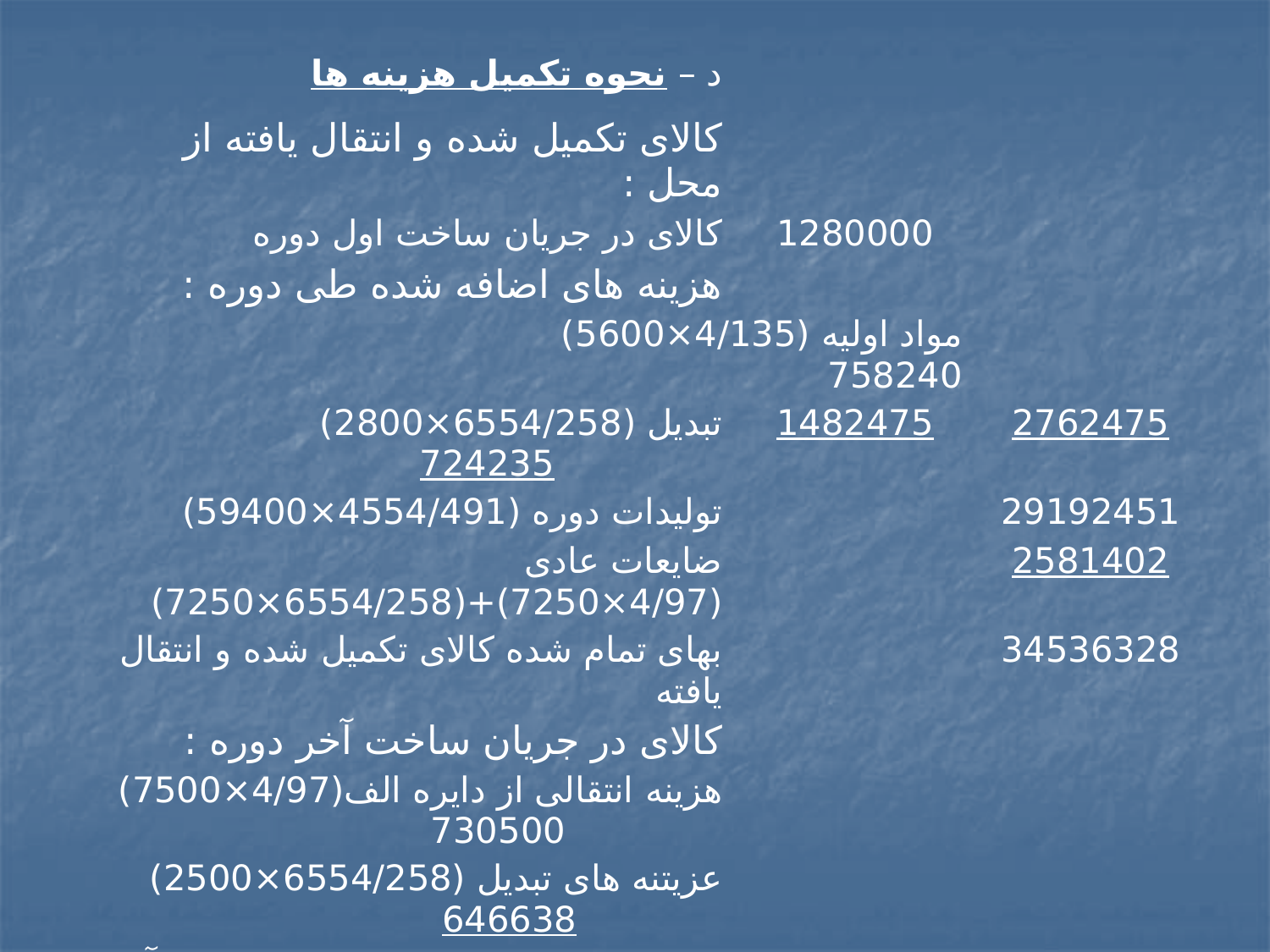

| د – نحوه تکمیل هزینه ها |  |  |
| --- | --- | --- |
| کالای تکمیل شده و انتقال یافته از محل : |  |  |
| کالای در جریان ساخت اول دوره | 1280000 |  |
| هزینه های اضافه شده طی دوره : |  |  |
| مواد اولیه (4/135×5600) 758240 |  |  |
| تبدیل (6554/258×2800) 724235 | 1482475 | 2762475 |
| تولیدات دوره (4554/491×59400) |  | 29192451 |
| ضایعات عادی (4/97×7250)+(6554/258×7250) |  | 2581402 |
| بهای تمام شده کالای تکمیل شده و انتقال یافته |  | 34536328 |
| کالای در جریان ساخت آخر دوره : |  |  |
| هزینه انتقالی از دایره الف(4/97×7500) 730500 |  |  |
| عزیتنه های تبدیل (6554/258×2500) 646638 |  |  |
| بهای تمام شده کالای در جریان ساخت آخر دوره |  | 1377138 |
| ضایعات غیر عادی : |  |  |
| هزینه های انتقالی (4/97×250) 24350 |  |  |
| تبدیل (6554/258×250) 64664 |  | 89014 |
| جمع هزینه های تخصیص یافته |  | 36002480 |